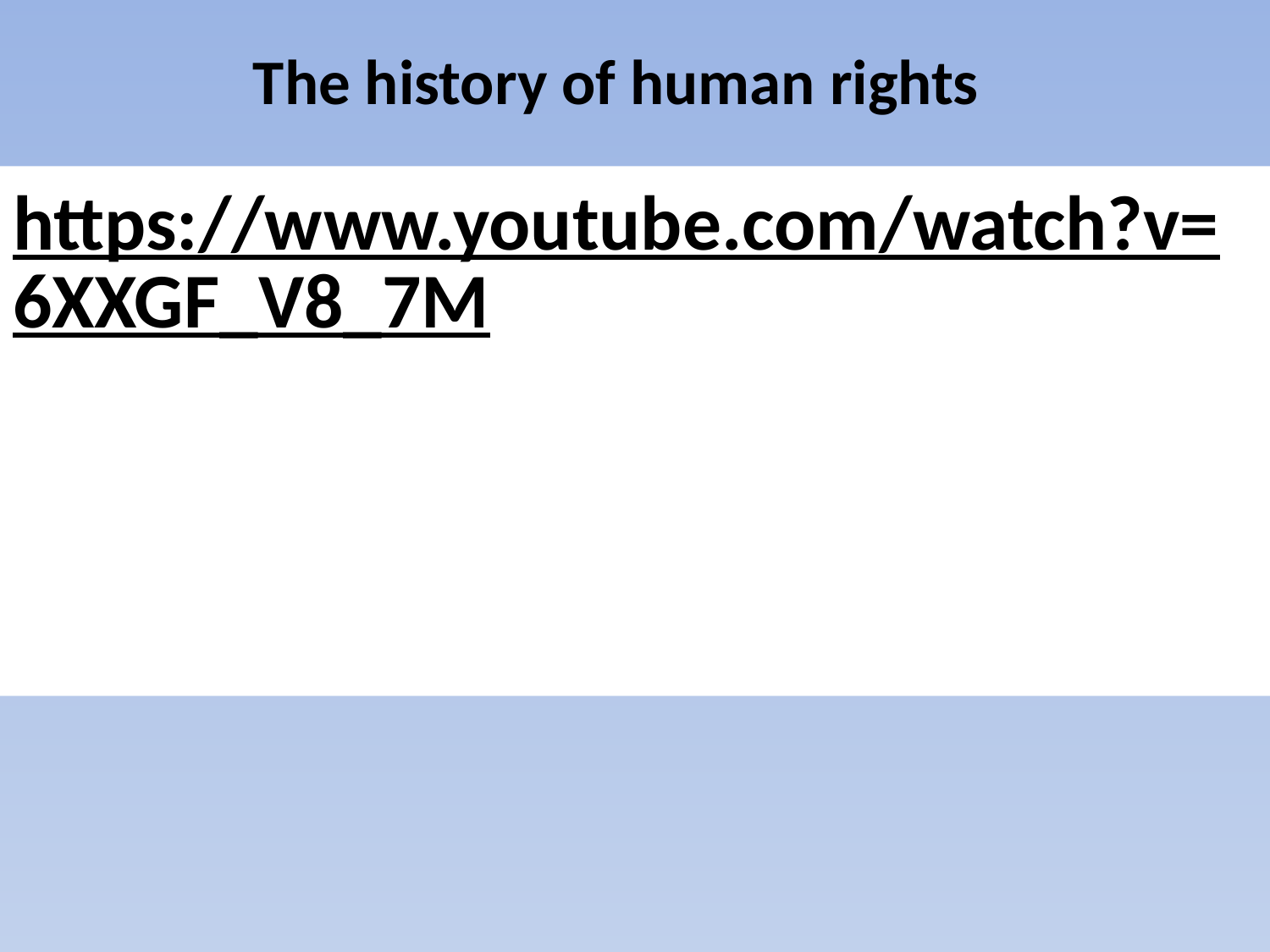

# The history of human rights
https://www.youtube.com/watch?v=6XXGF_V8_7M